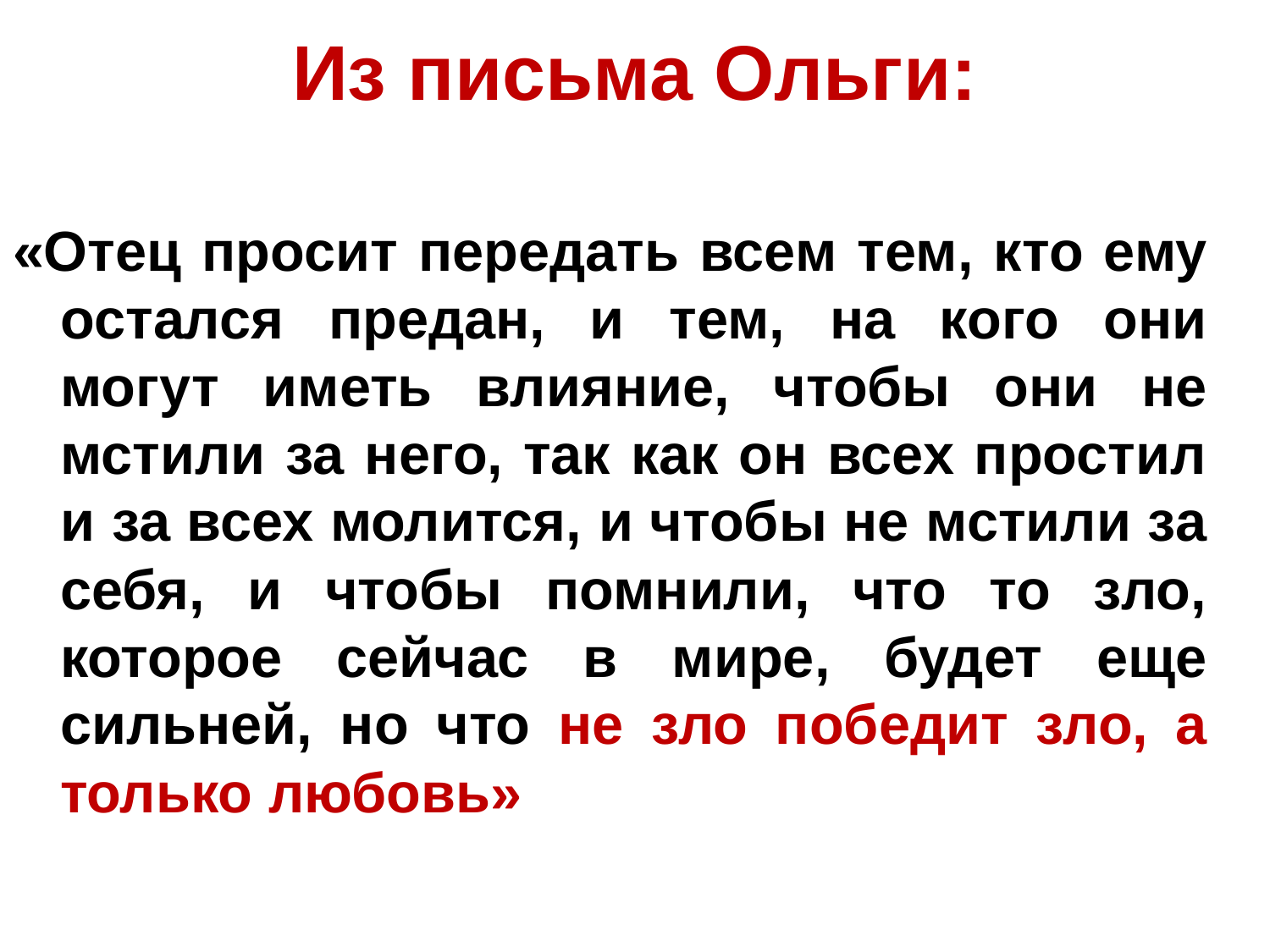

# Из письма Ольги:
«Отец просит передать всем тем, кто ему остался предан, и тем, на кого они могут иметь влияние, чтобы они не мстили за него, так как он всех простил и за всех молится, и чтобы не мстили за себя, и чтобы помнили, что то зло, которое сейчас в мире, будет еще сильней, но что не зло победит зло, а только любовь»